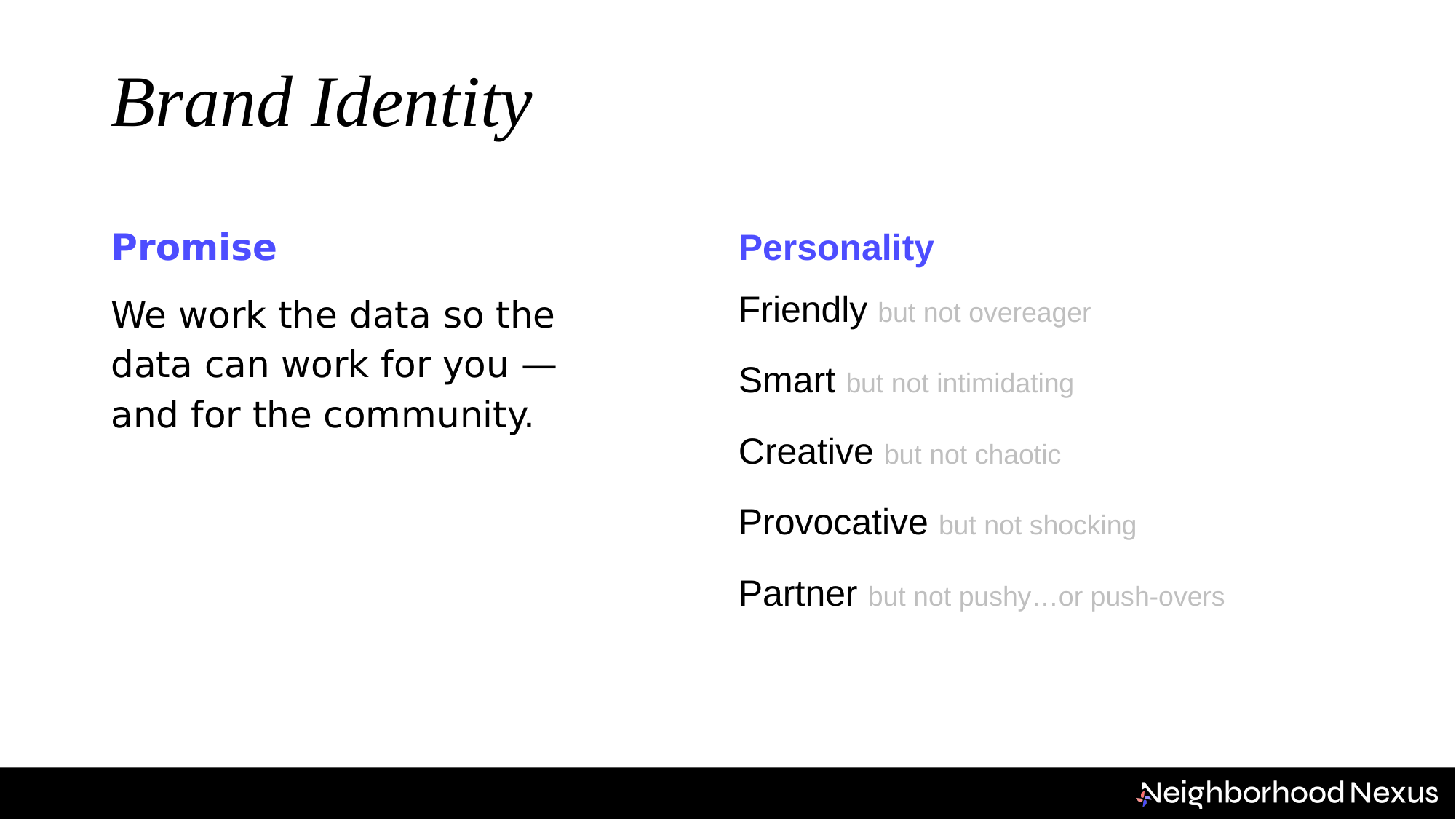

# Brand Identity
Promise
We work the data so the data can work for you — and for the community.
Personality
Friendly but not overeager
Smart but not intimidating
Creative but not chaotic
Provocative but not shocking
Partner but not pushy…or push-overs